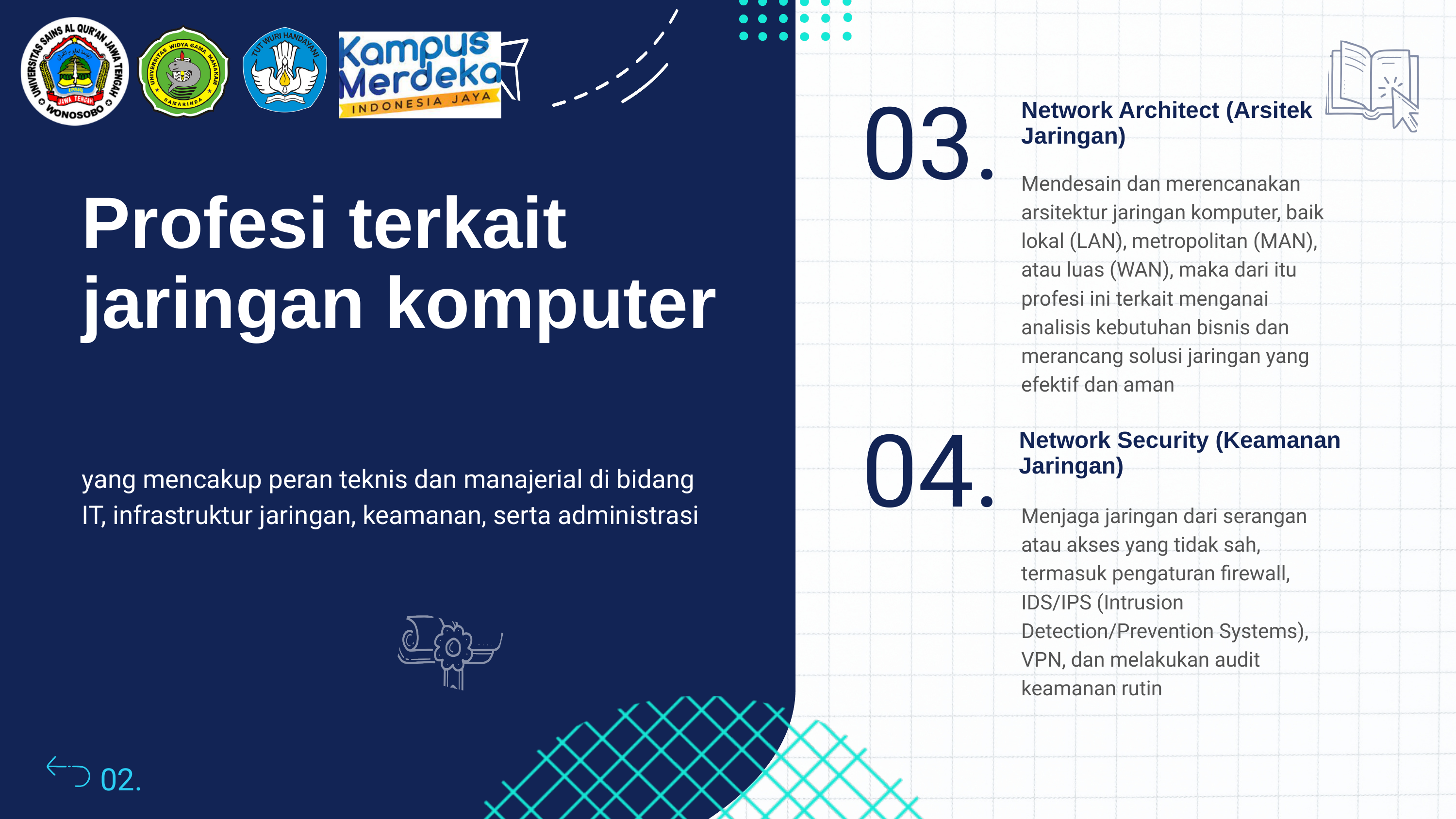

03.
Network Architect (Arsitek Jaringan)
Mendesain dan merencanakan arsitektur jaringan komputer, baik lokal (LAN), metropolitan (MAN), atau luas (WAN), maka dari itu profesi ini terkait menganai analisis kebutuhan bisnis dan merancang solusi jaringan yang efektif dan aman
Profesi terkait jaringan komputer
04.
Network Security (Keamanan Jaringan)

yang mencakup peran teknis dan manajerial di bidang IT, infrastruktur jaringan, keamanan, serta administrasi
Menjaga jaringan dari serangan atau akses yang tidak sah, termasuk pengaturan firewall, IDS/IPS (Intrusion Detection/Prevention Systems), VPN, dan melakukan audit keamanan rutin
Daftar Sekarang

02.